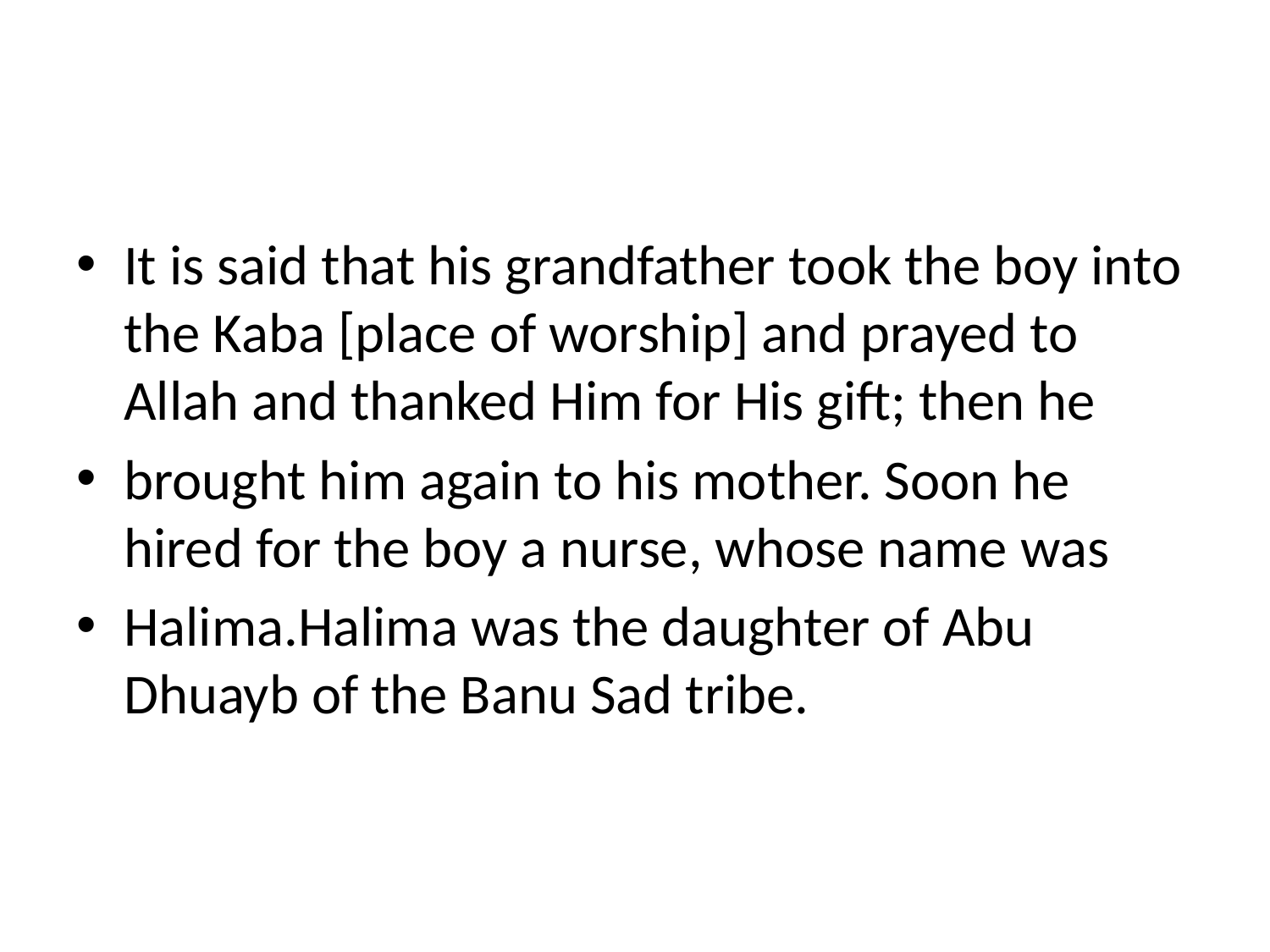

#
It is said that his grandfather took the boy into the Kaba [place of worship] and prayed to Allah and thanked Him for His gift; then he
brought him again to his mother. Soon he hired for the boy a nurse, whose name was
Halima.Halima was the daughter of Abu Dhuayb of the Banu Sad tribe.